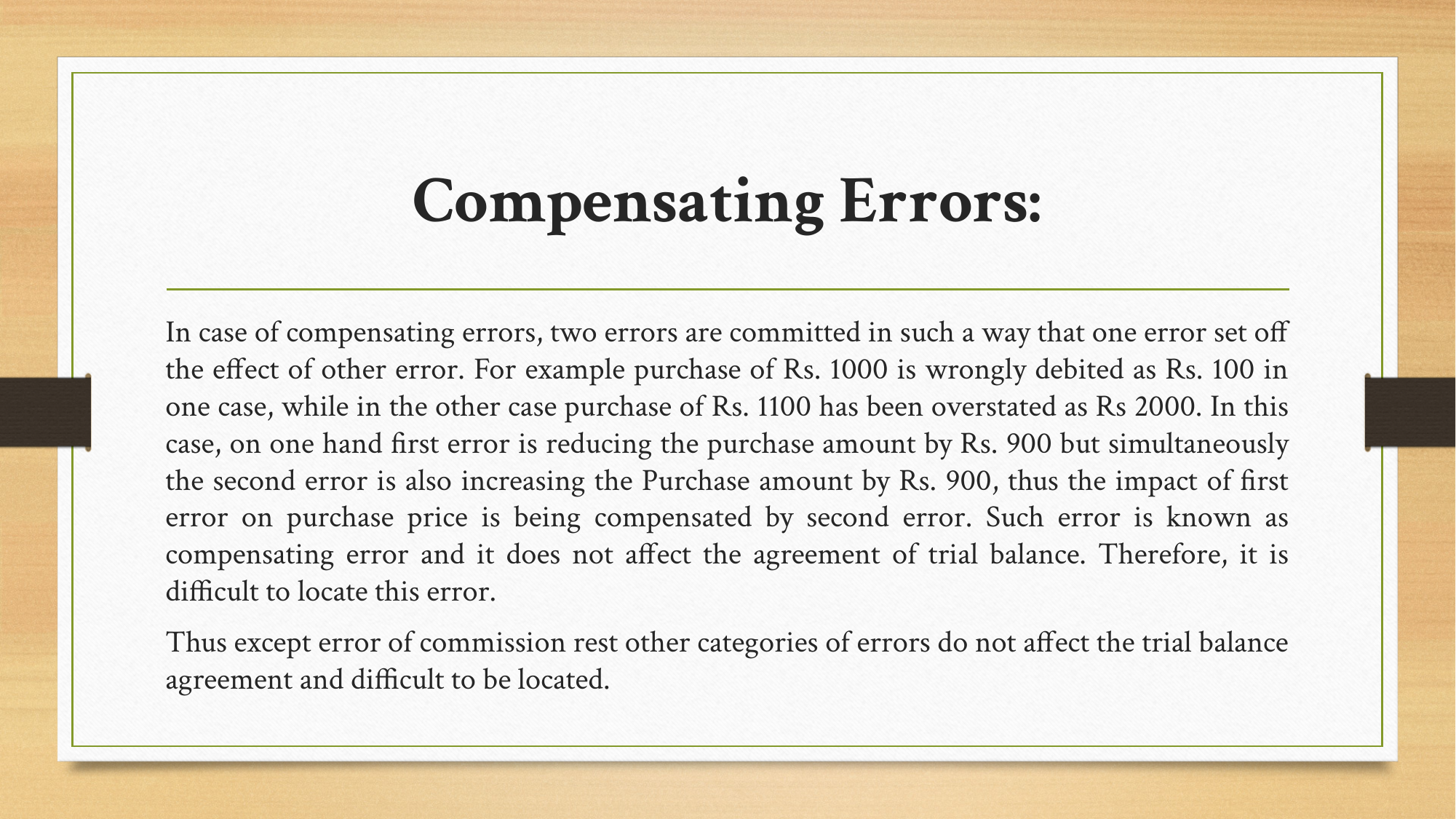

# Compensating Errors:
In case of compensating errors, two errors are committed in such a way that one error set off the effect of other error. For example purchase of Rs. 1000 is wrongly debited as Rs. 100 in one case, while in the other case purchase of Rs. 1100 has been overstated as Rs 2000. In this case, on one hand first error is reducing the purchase amount by Rs. 900 but simultaneously the second error is also increasing the Purchase amount by Rs. 900, thus the impact of first error on purchase price is being compensated by second error. Such error is known as compensating error and it does not affect the agreement of trial balance. Therefore, it is difficult to locate this error.
Thus except error of commission rest other categories of errors do not affect the trial balance agreement and difficult to be located.